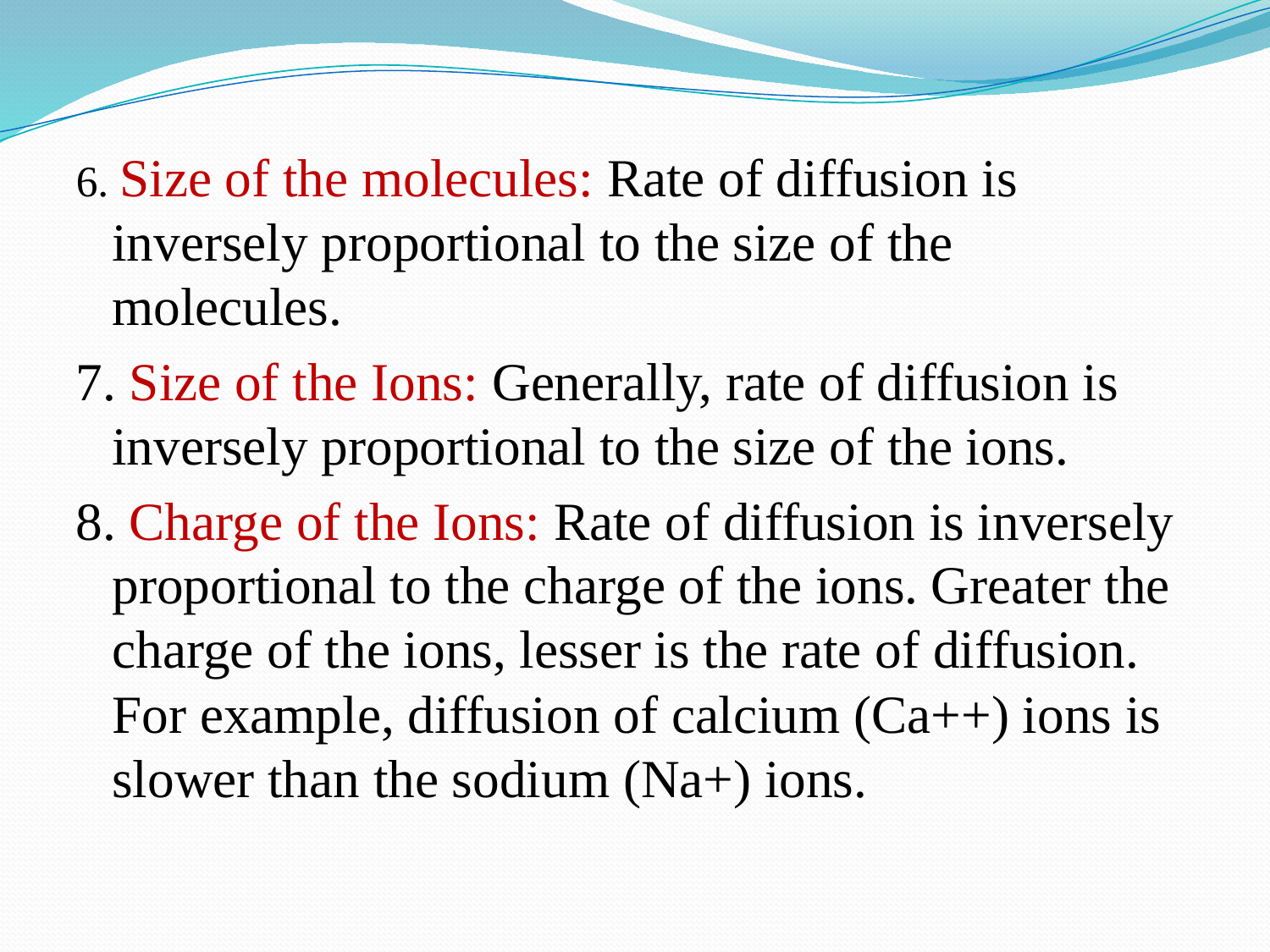

6. Size of the molecules: Rate of diffusion is inversely proportional to the size of the molecules.
7. Size of the Ions: Generally, rate of diffusion is inversely proportional to the size of the ions.
8. Charge of the Ions: Rate of diffusion is inversely proportional to the charge of the ions. Greater the charge of the ions, lesser is the rate of diffusion. For example, diffusion of calcium (Ca++) ions is slower than the sodium (Na+) ions.